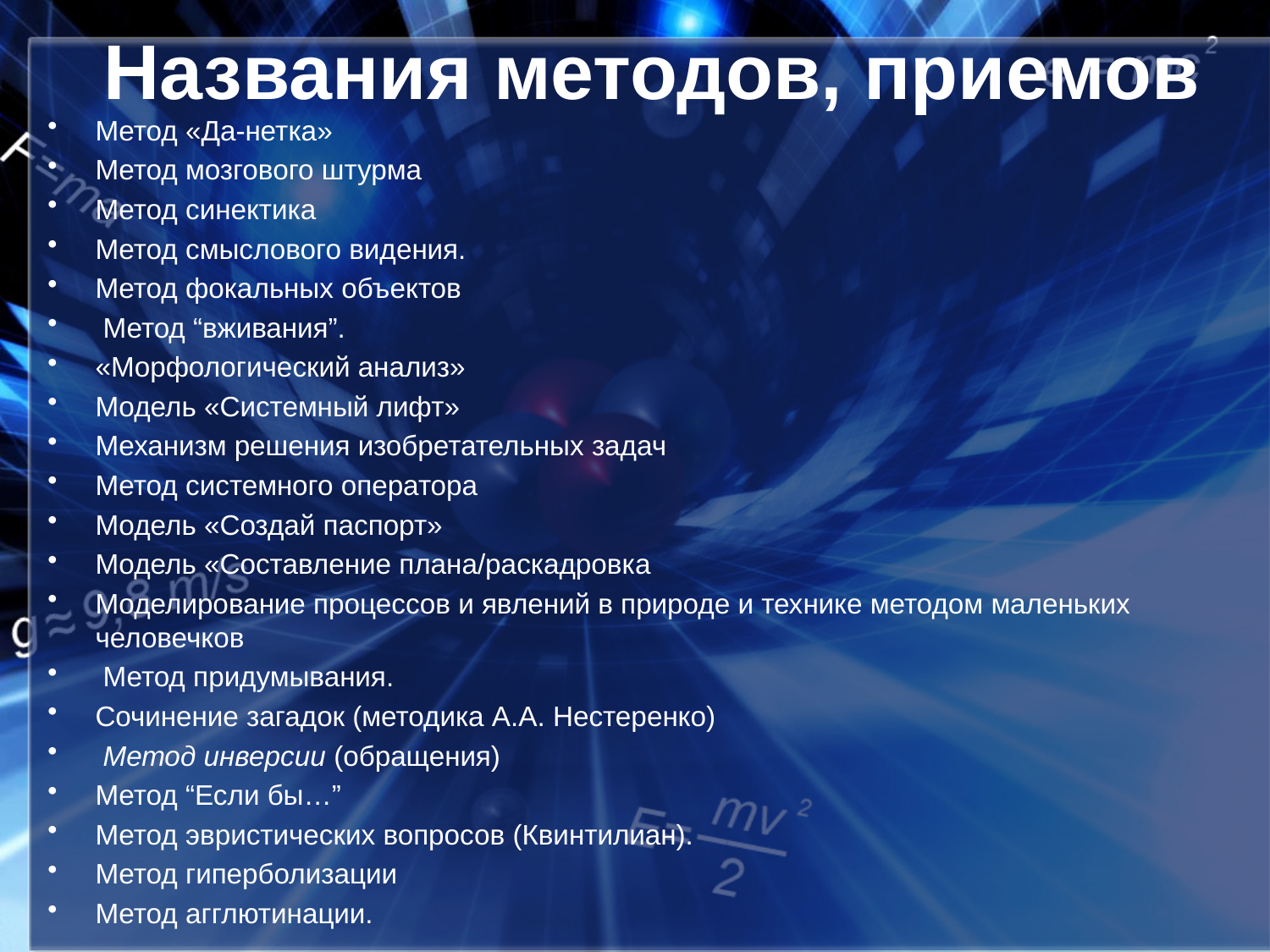

# Названия методов, приемов
Метод «Да-нетка»
Метод мозгового штурма
Метод синектика
Метод смыслового видения.
Метод фокальных объектов
 Метод “вживания”.
«Морфологический анализ»
Модель «Системный лифт»
Механизм решения изобретательных задач
Метод системного оператора
Модель «Создай паспорт»
Модель «Составление плана/раскадровка
Моделирование процессов и явлений в природе и технике методом маленьких человечков
 Метод придумывания.
Сочинение загадок (методика А.А. Нестеренко)
 Метод инверсии (обращения)
Метод “Если бы…”
Метод эвристических вопросов (Квинтилиан).
Метод гиперболизации
Метод агглютинации.